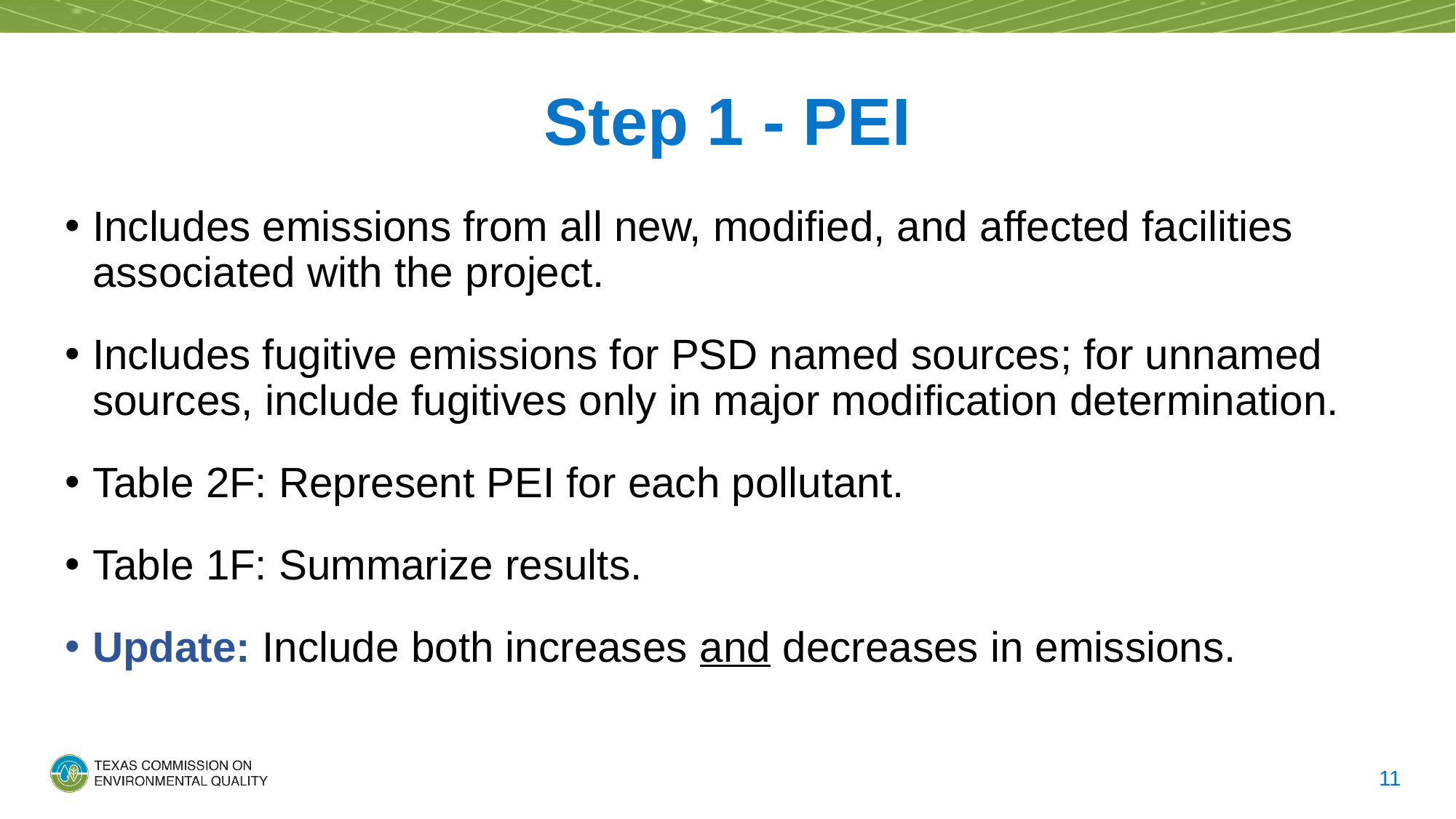

# Step 1 - PEI
Includes emissions from all new, modified, and affected facilities associated with the project.
Includes fugitive emissions for PSD named sources; for unnamed sources, include fugitives only in major modification determination.
Table 2F: Represent PEI for each pollutant.
Table 1F: Summarize results.
Update: Include both increases and decreases in emissions.